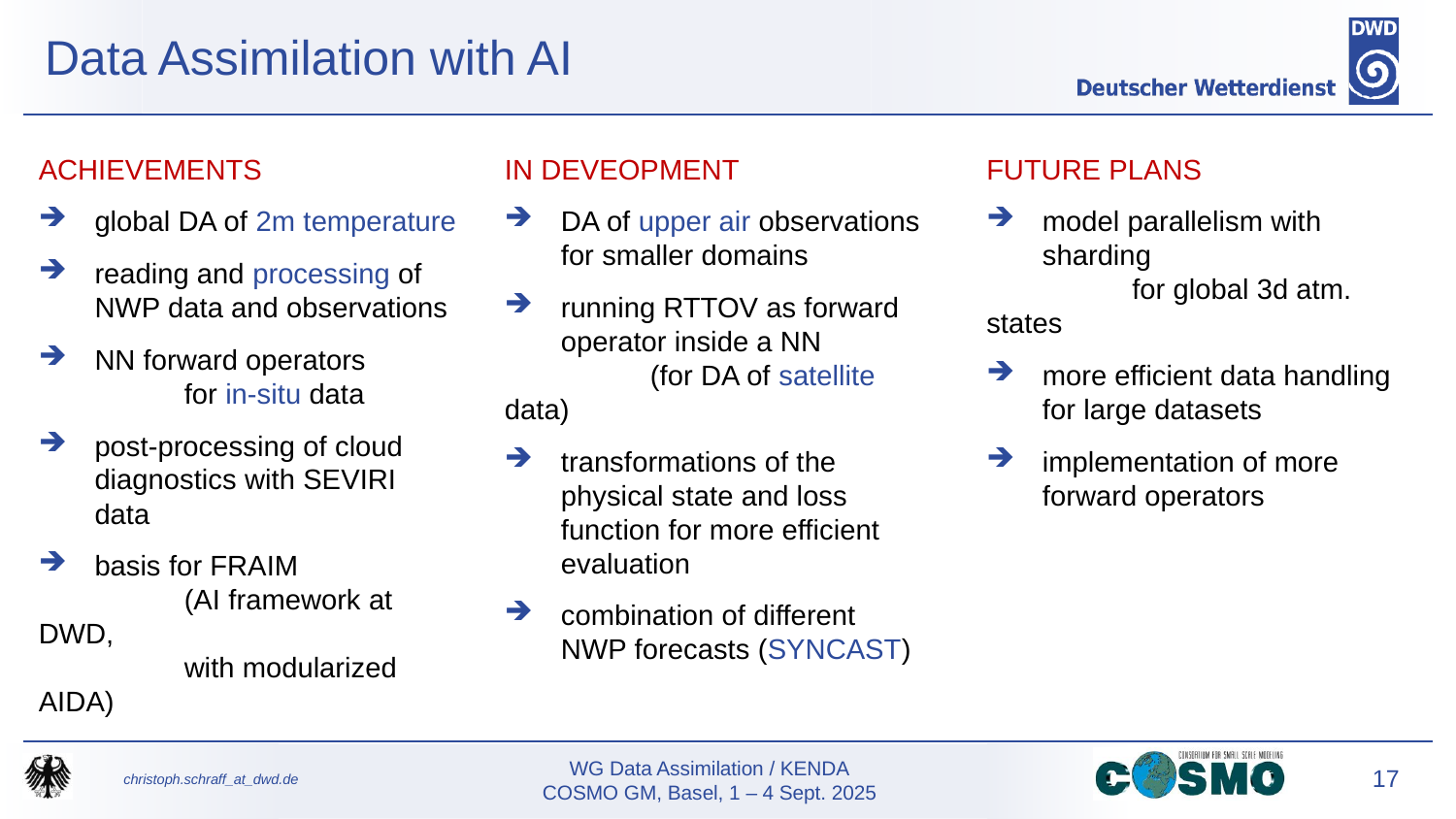

Data Assimilation with AI
ACHIEVEMENTS
global DA of 2m temperature
reading and processing of NWP data and observations
NN forward operators
	for in-situ data
post-processing of cloud diagnostics with SEVIRI data
basis for FRAIM
	(AI framework at DWD,
	with modularized AIDA)
IN DEVEOPMENT
DA of upper air observations for smaller domains
running RTTOV as forward operator inside a NN
	(for DA of satellite data)
transformations of the physical state and loss function for more efficient evaluation
combination of different NWP forecasts (SYNCAST)
FUTURE PLANS
model parallelism with sharding
	for global 3d atm. states
more efficient data handling for large datasets
implementation of more forward operators